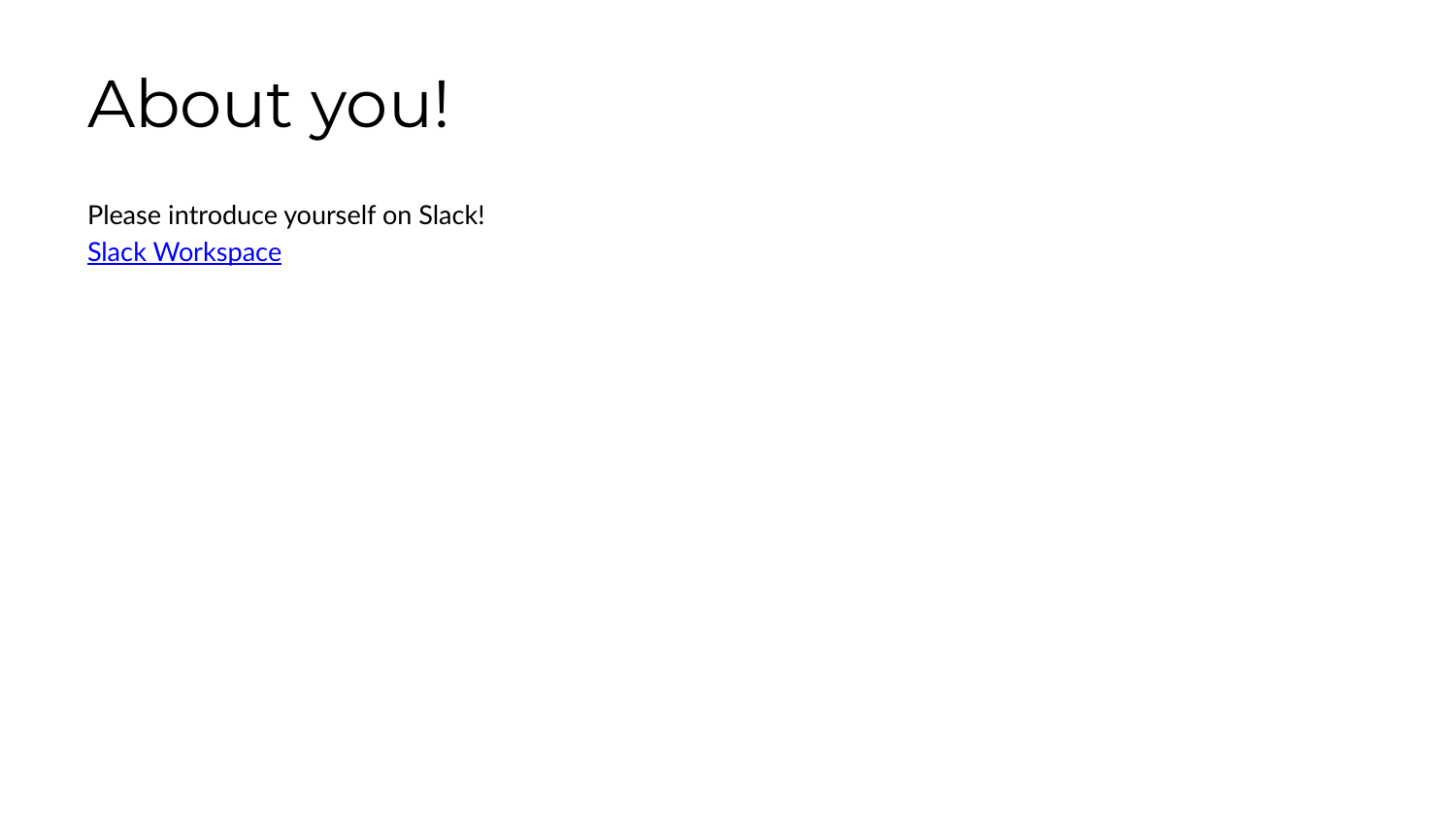

# About you!
Please introduce yourself on Slack!
Slack Workspace